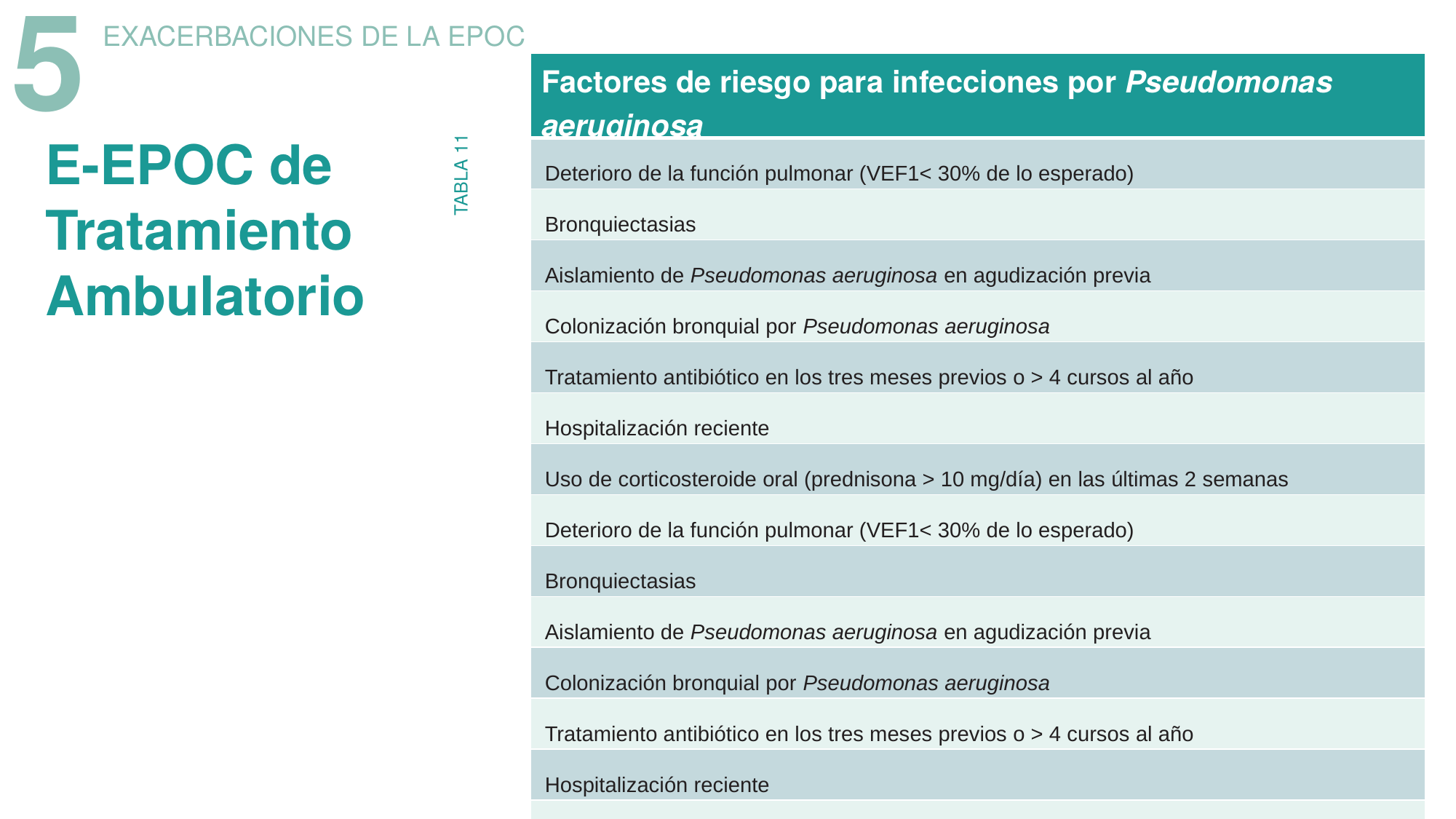

5
EXACERBACIONES DE LA EPOC
| Factores de riesgo para infecciones por Pseudomonas aeruginosa |
| --- |
| Deterioro de la función pulmonar (VEF1< 30% de lo esperado) |
| Bronquiectasias |
| Aislamiento de Pseudomonas aeruginosa en agudización previa |
| Colonización bronquial por Pseudomonas aeruginosa |
| Tratamiento antibiótico en los tres meses previos o > 4 cursos al año |
| Hospitalización reciente |
| Uso de corticosteroide oral (prednisona > 10 mg/día) en las últimas 2 semanas |
| Deterioro de la función pulmonar (VEF1< 30% de lo esperado) |
| Bronquiectasias |
| Aislamiento de Pseudomonas aeruginosa en agudización previa |
| Colonización bronquial por Pseudomonas aeruginosa |
| Tratamiento antibiótico en los tres meses previos o > 4 cursos al año |
| Hospitalización reciente |
| Uso de corticosteroide oral (prednisona > 10 mg/día) en las últimas 2 semanas |
TABLA 11
E-EPOC de
Tratamiento
Ambulatorio